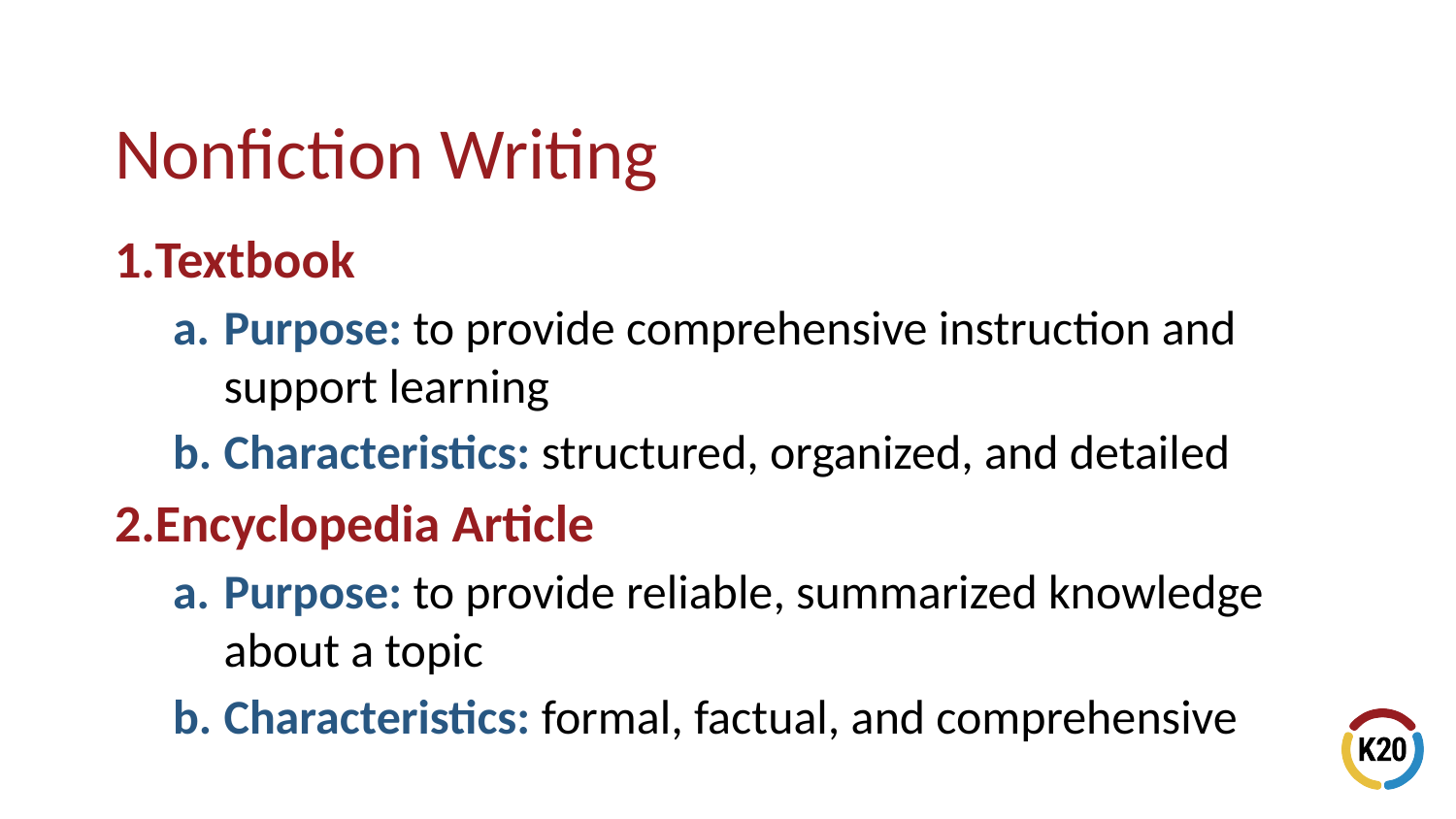

Textbook
Purpose: to provide comprehensive instruction and support learning
Characteristics: structured, organized, and detailed
Encyclopedia Article
Purpose: to provide reliable, summarized knowledge about a topic
Characteristics: formal, factual, and comprehensive
# Nonfiction Writing